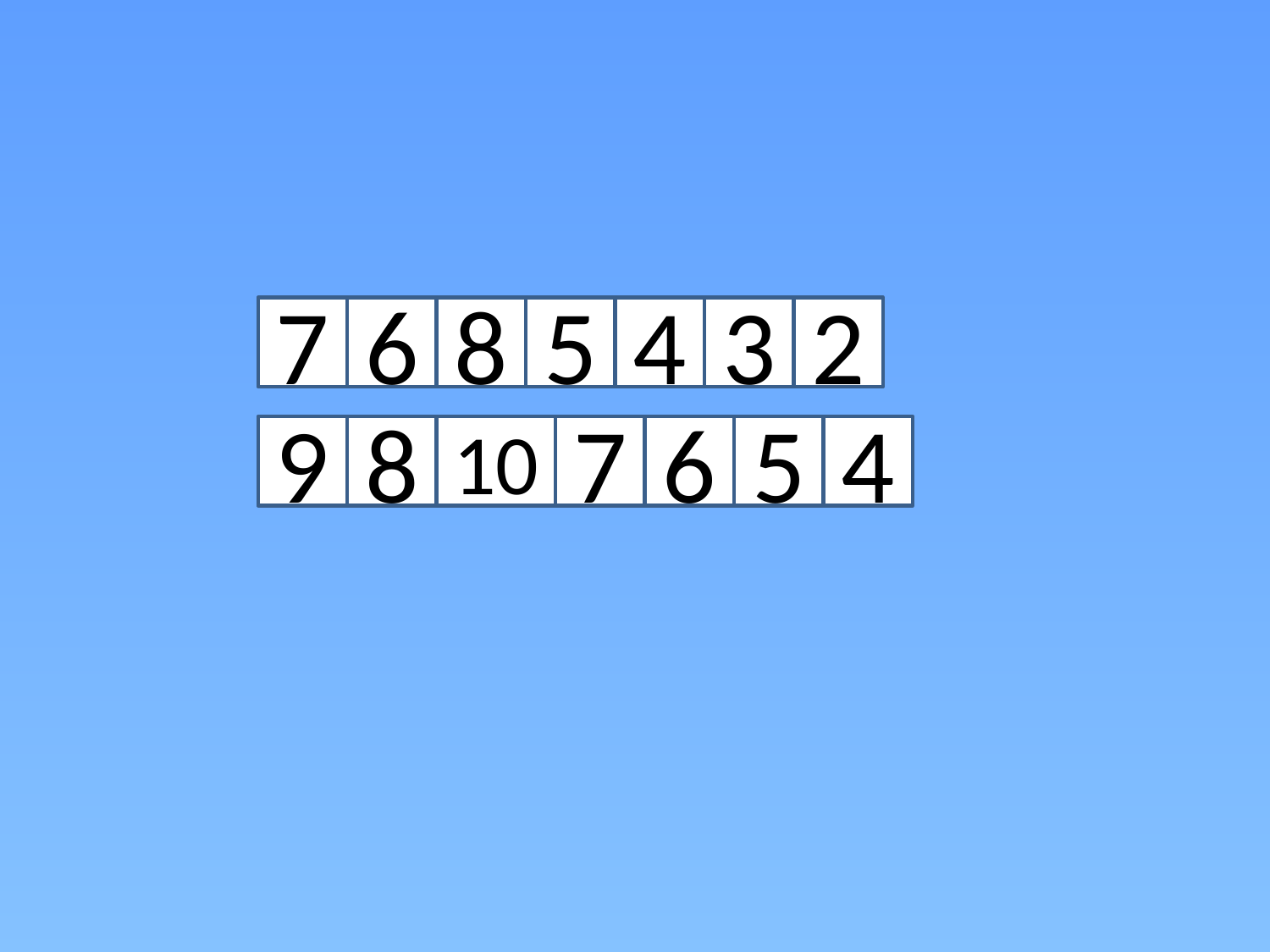

#

7
6
8
5
4
3
2
9
8
10
7
6
5
4